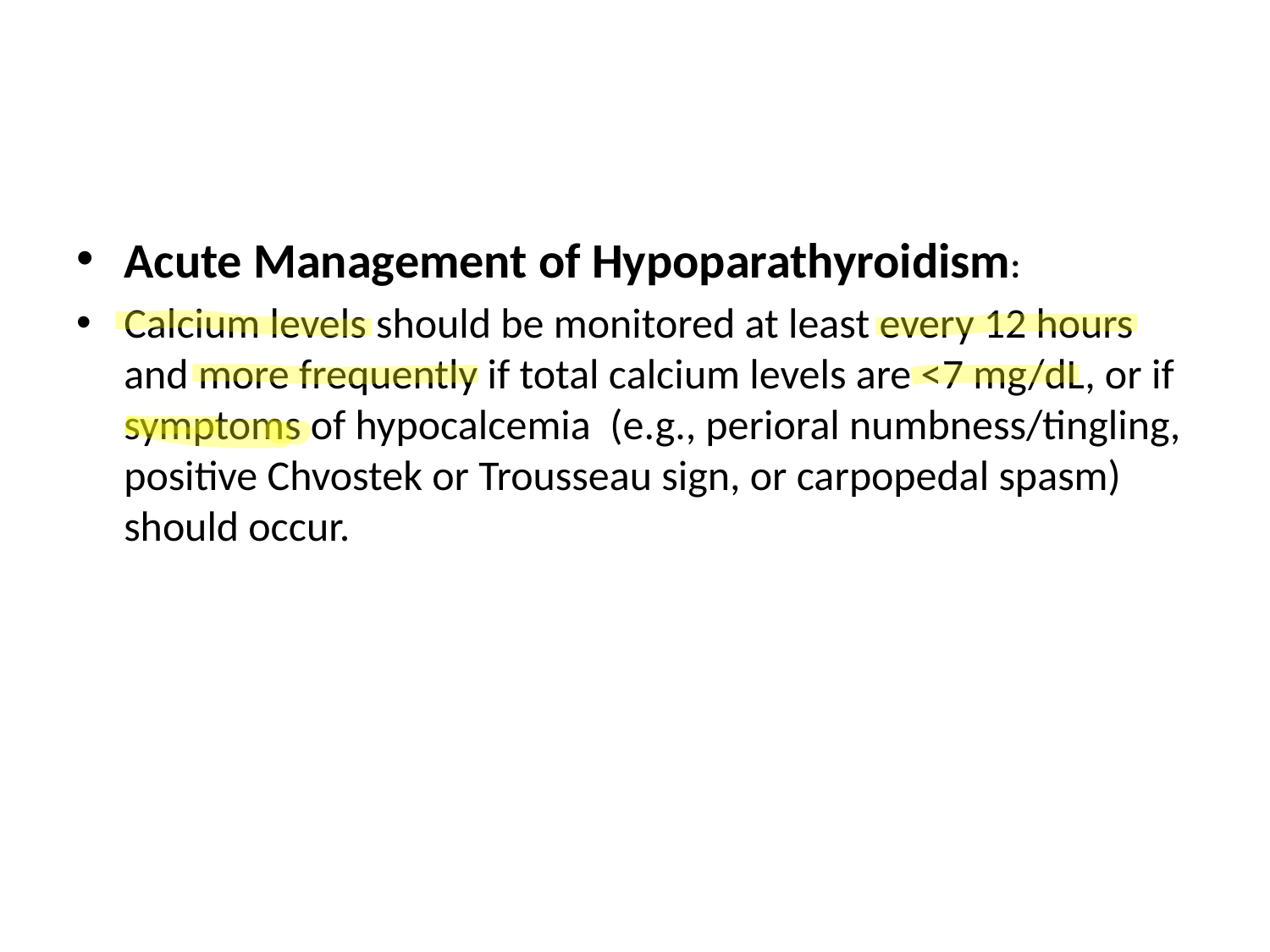

#
Acute Management of Hypoparathyroidism:
Calcium levels should be monitored at least every 12 hours and more frequently if total calcium levels are <7 mg/dL, or if symptoms of hypocalcemia  (e.g., perioral numbness/tingling, positive Chvostek or Trousseau sign, or carpopedal spasm) should occur.